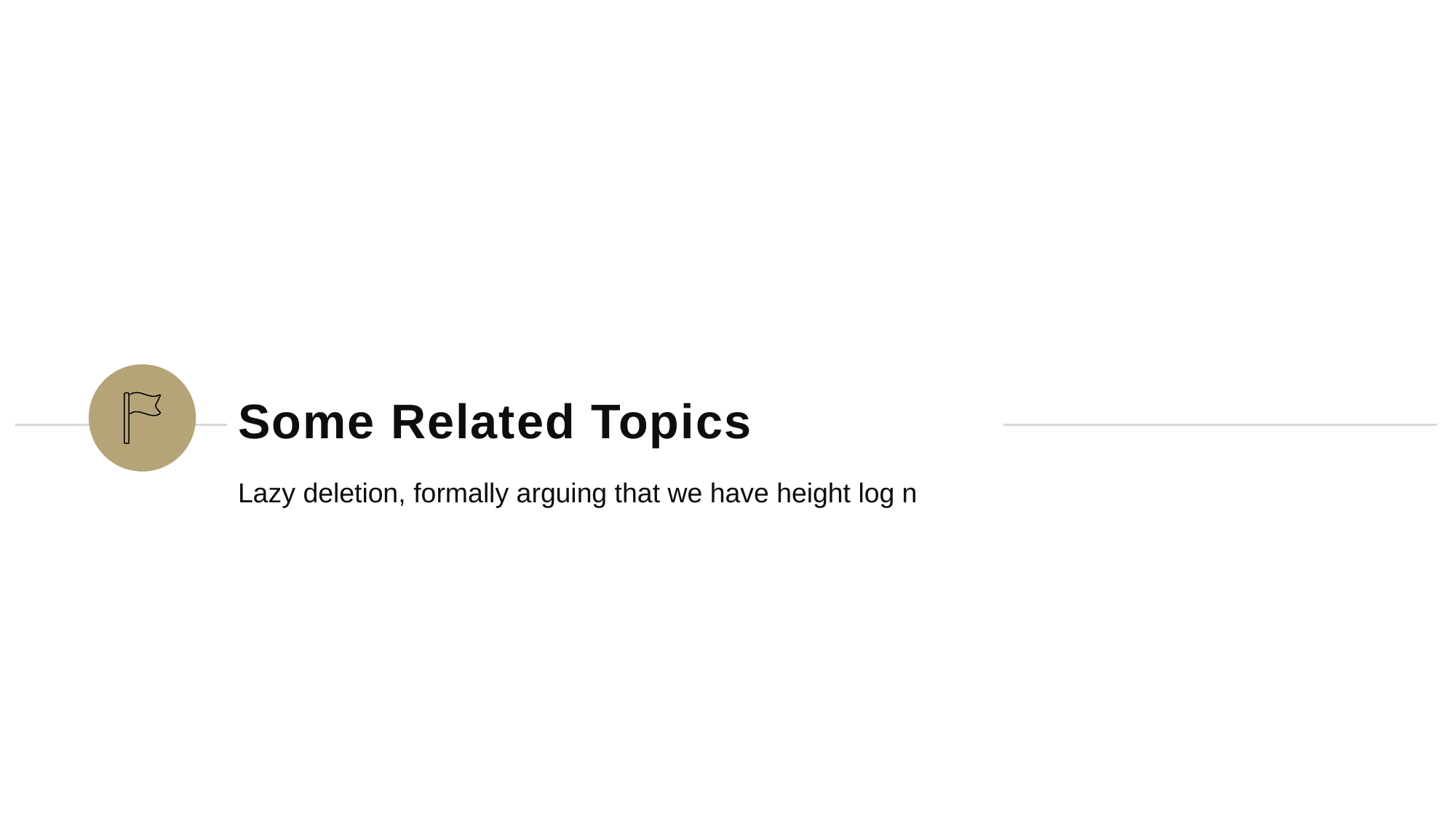

# Some Related Topics
Lazy deletion, formally arguing that we have height log n